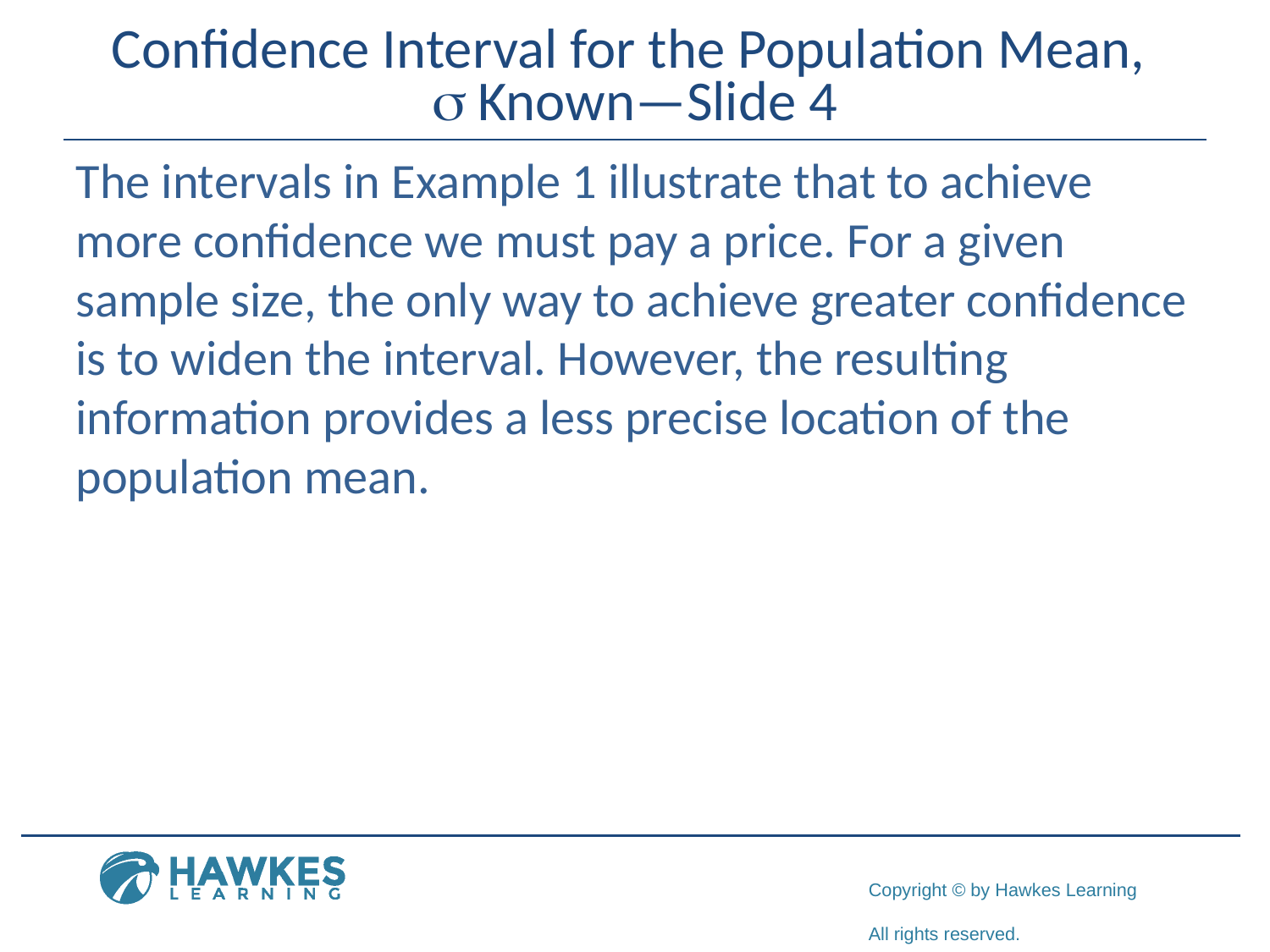

# Confidence Interval for the Population Mean, σ Known—Slide 4
The intervals in Example 1 illustrate that to achieve more confidence we must pay a price. For a given sample size, the only way to achieve greater confidence is to widen the interval. However, the resulting information provides a less precise location of the population mean.